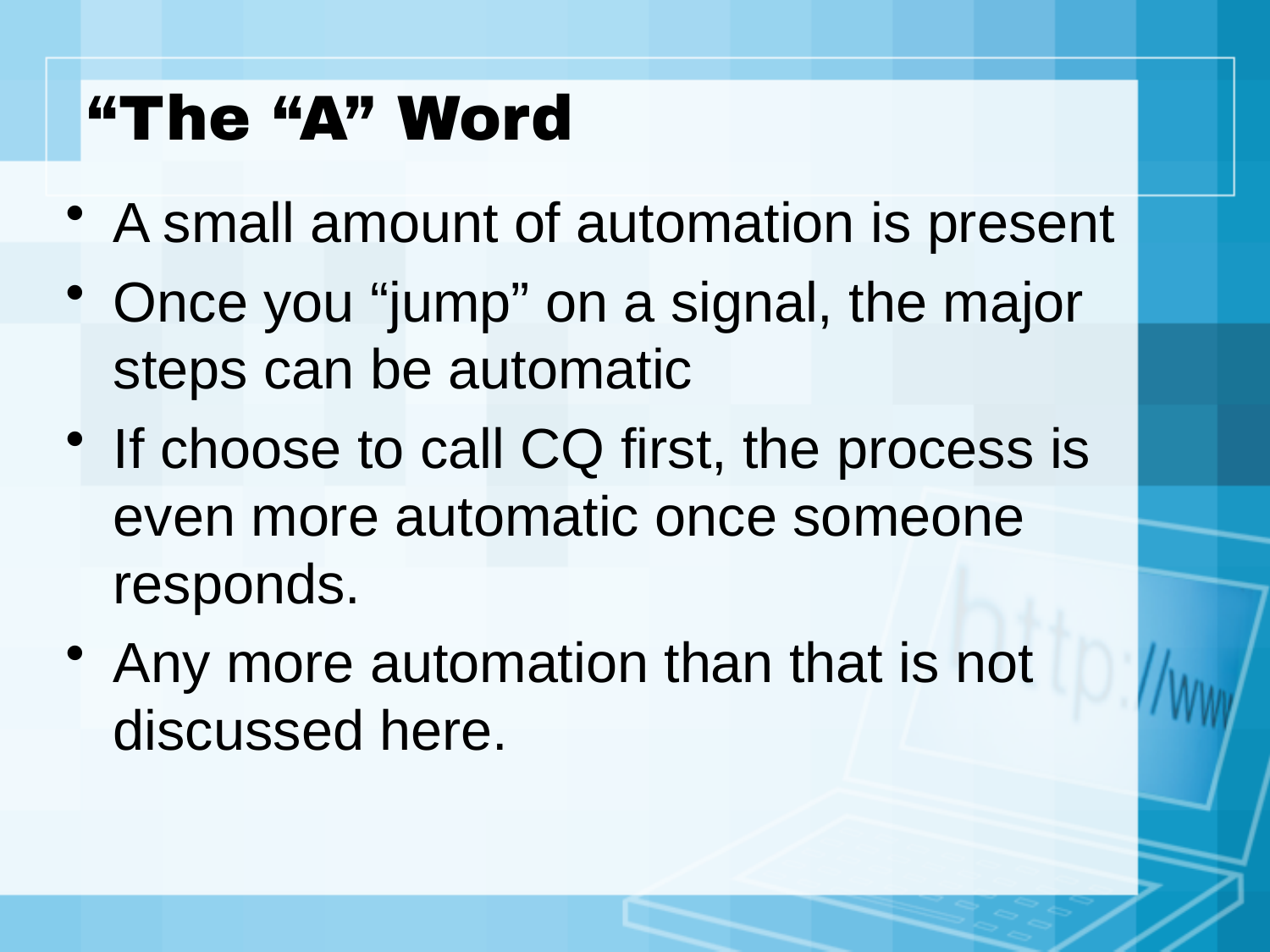

# “The “A” Word
A small amount of automation is present
Once you “jump” on a signal, the major steps can be automatic
If choose to call CQ first, the process is even more automatic once someone responds.
Any more automation than that is not discussed here.